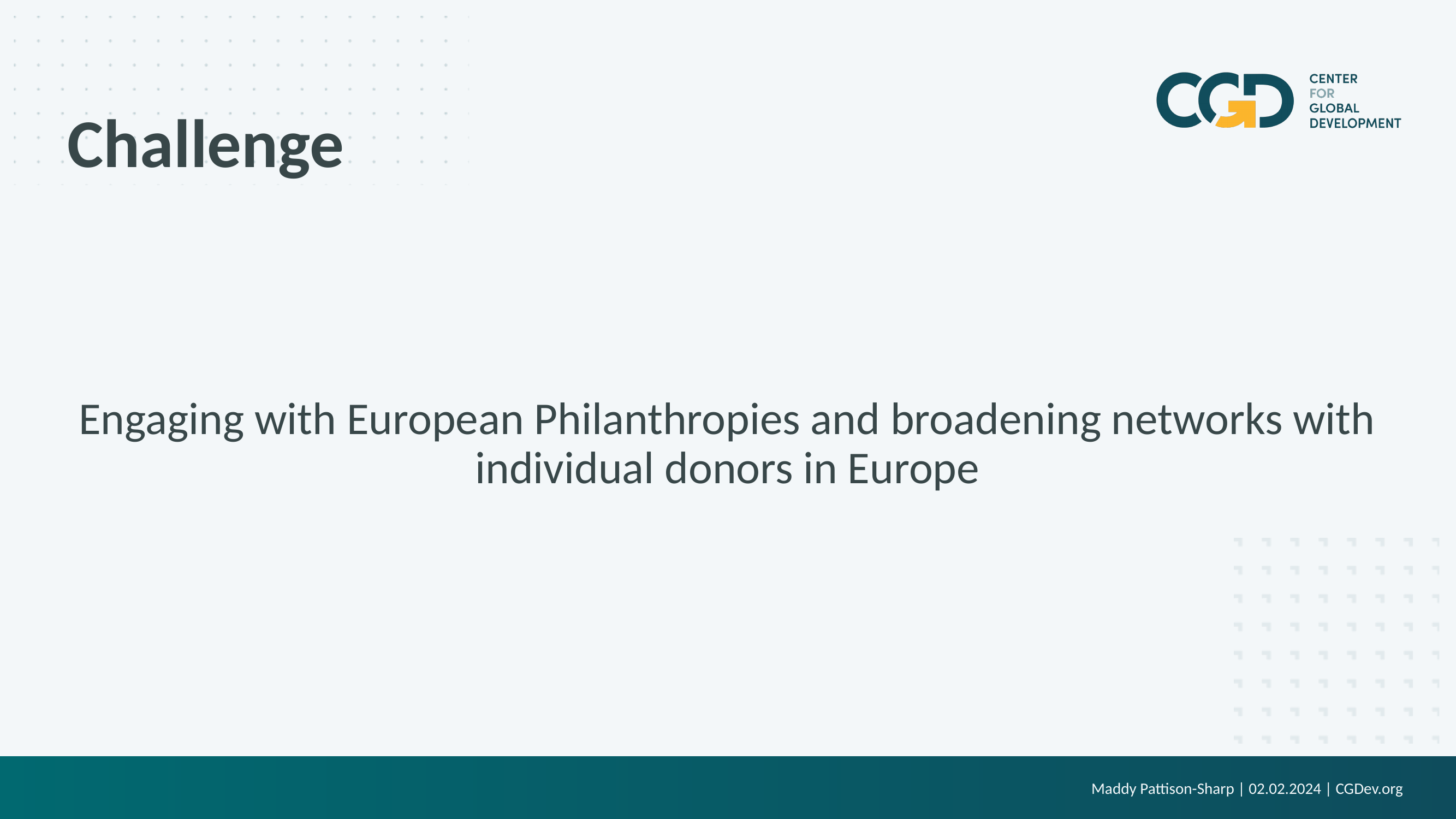

# Challenge
Engaging with European Philanthropies and broadening networks with individual donors in Europe

Maddy Pattison-Sharp | 02.02.2024 | CGDev.org